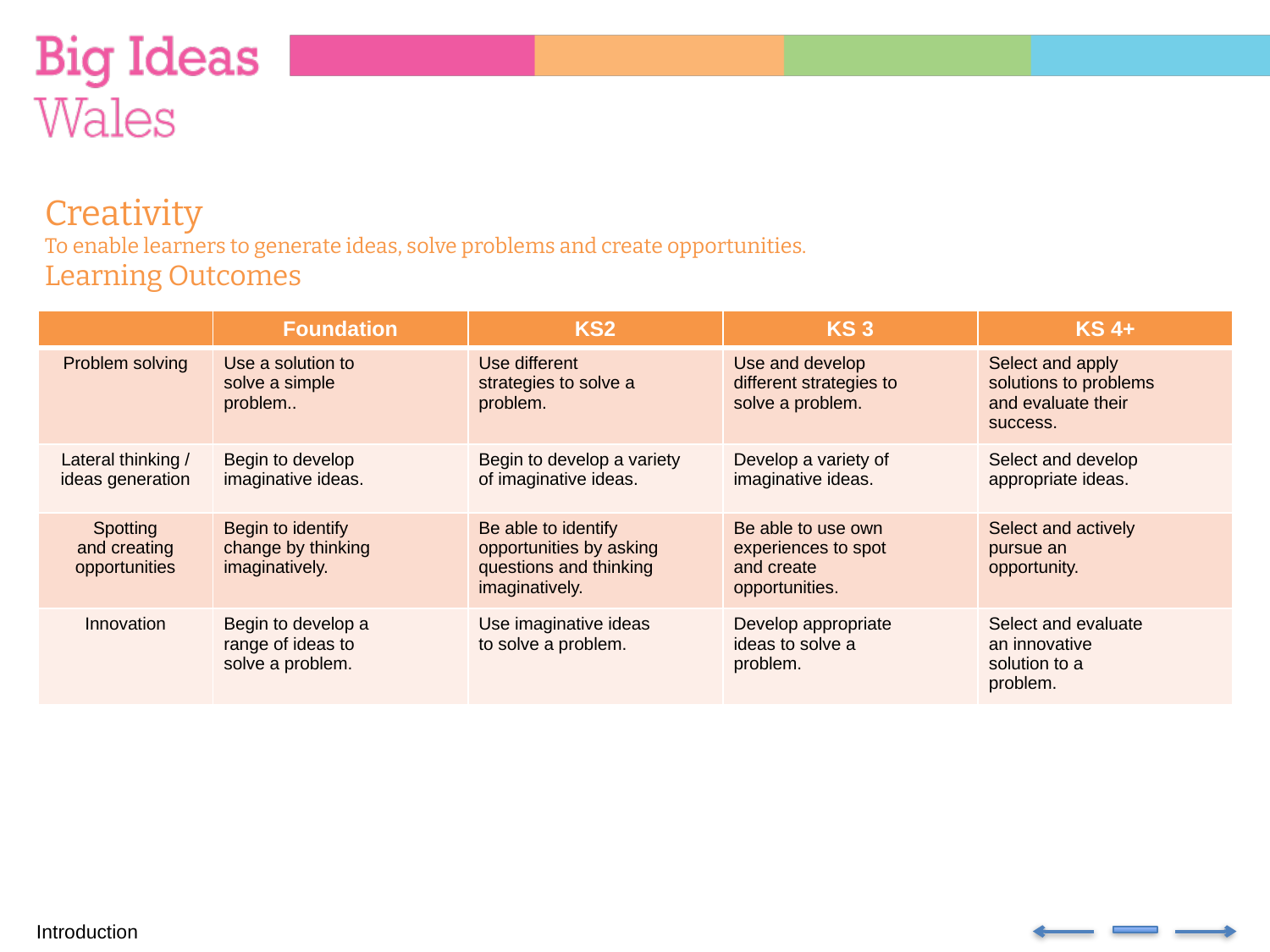

Creativity
To enable learners to generate ideas, solve problems and create opportunities.
Learning Outcomes

|  | Foundation | KS2 | KS 3 | KS 4+ |
| --- | --- | --- | --- | --- |
| Problem solving | Use a solution to solve a simple problem.. | Use different strategies to solve a problem. | Use and develop different strategies to solve a problem. | Select and apply solutions to problems and evaluate their success. |
| Lateral thinking / ideas generation | Begin to develop imaginative ideas. | Begin to develop a variety of imaginative ideas. | Develop a variety of imaginative ideas. | Select and develop appropriate ideas. |
| Spotting and creating opportunities | Begin to identify change by thinking imaginatively. | Be able to identify opportunities by asking questions and thinking imaginatively. | Be able to use own experiences to spot and create opportunities. | Select and actively pursue an opportunity. |
| Innovation | Begin to develop a range of ideas to solve a problem. | Use imaginative ideas to solve a problem. | Develop appropriate ideas to solve a problem. | Select and evaluate an innovative solution to a problem. |
Introduction